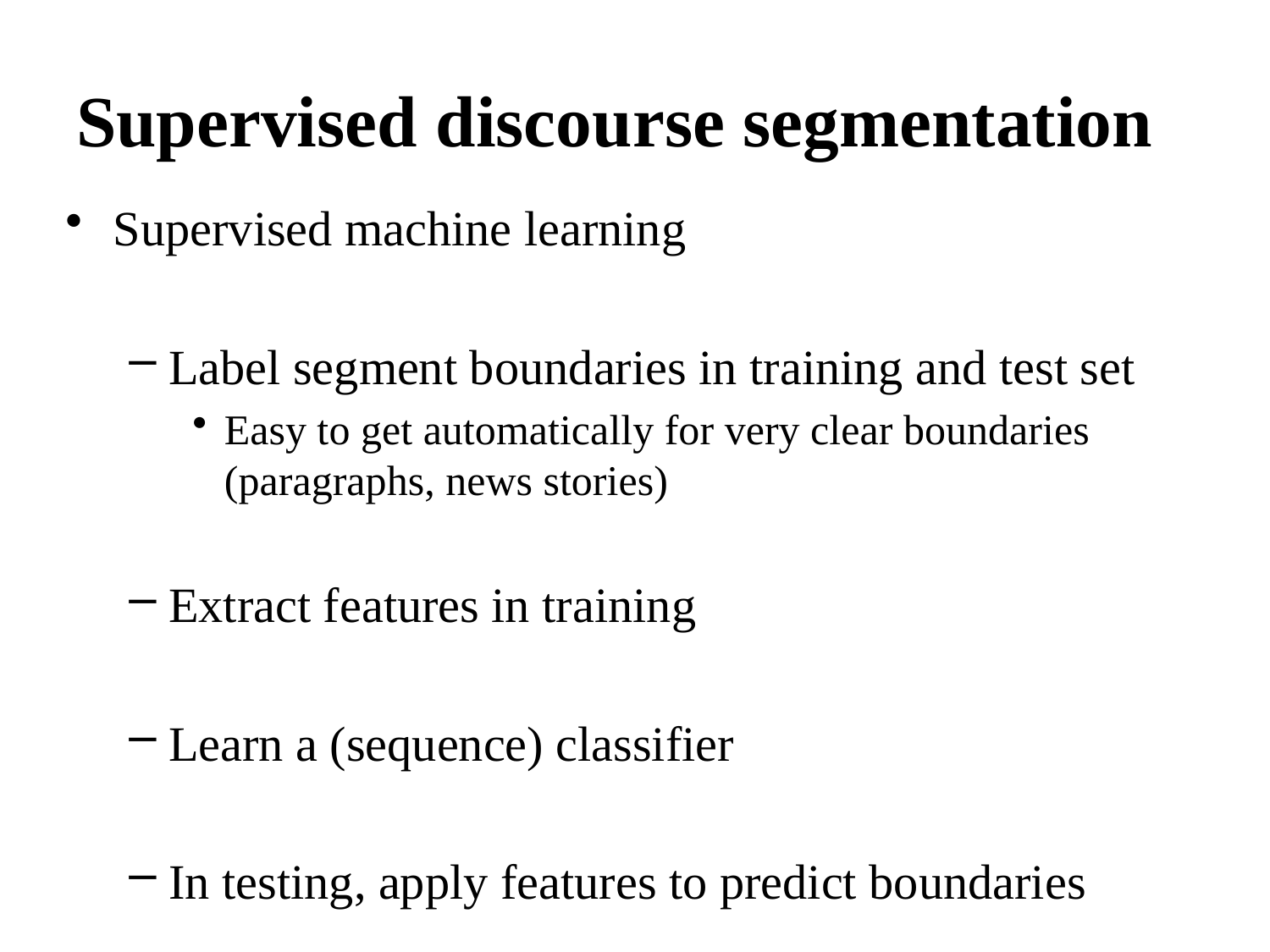

Supervised discourse segmentation
Supervised machine learning

Label segment boundaries in training and test set
Easy to get automatically for very clear boundaries (paragraphs, news stories)

Extract features in training

Learn a (sequence) classifier

In testing, apply features to predict boundaries